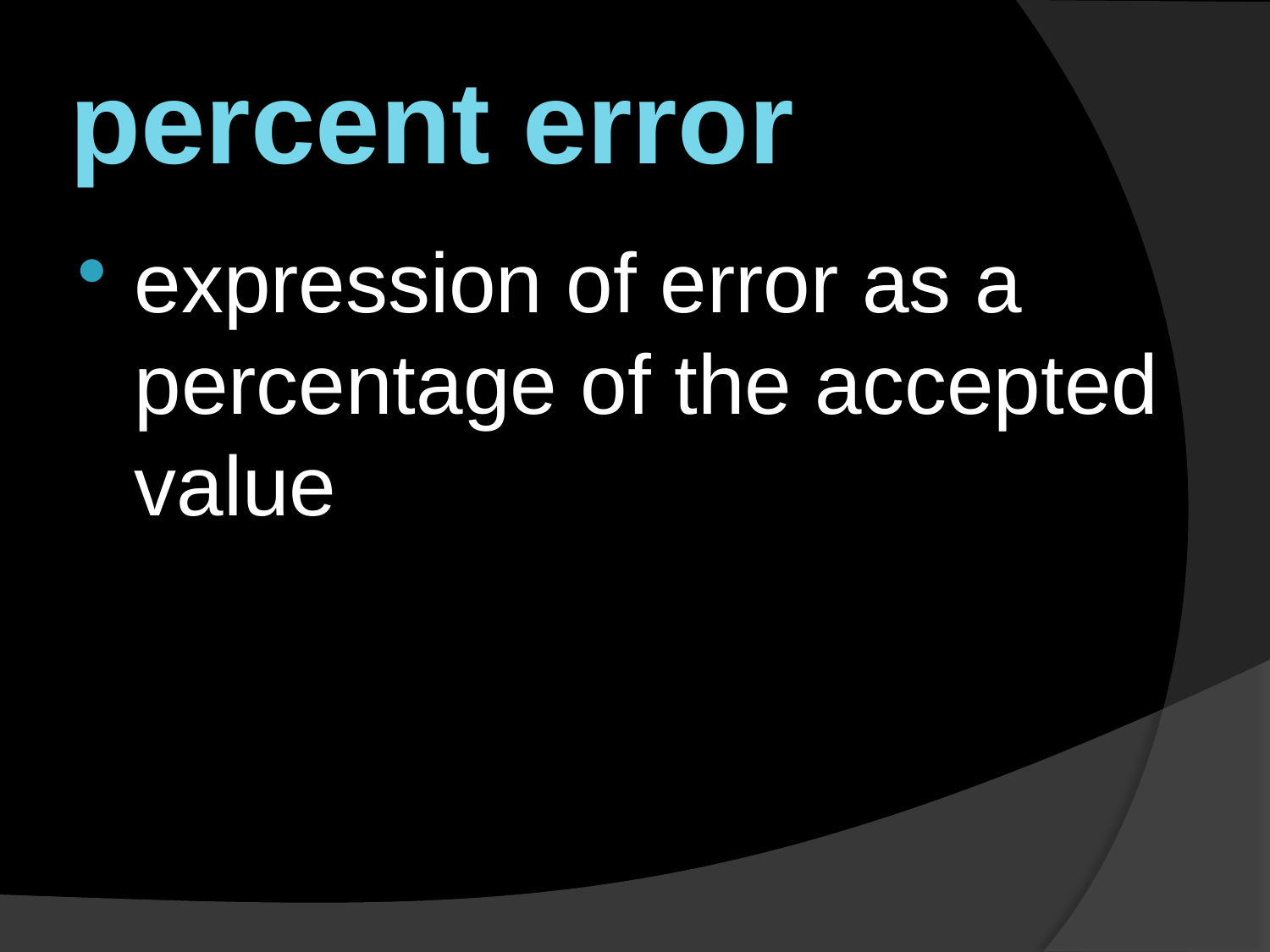

# percent error
expression of error as a percentage of the accepted value